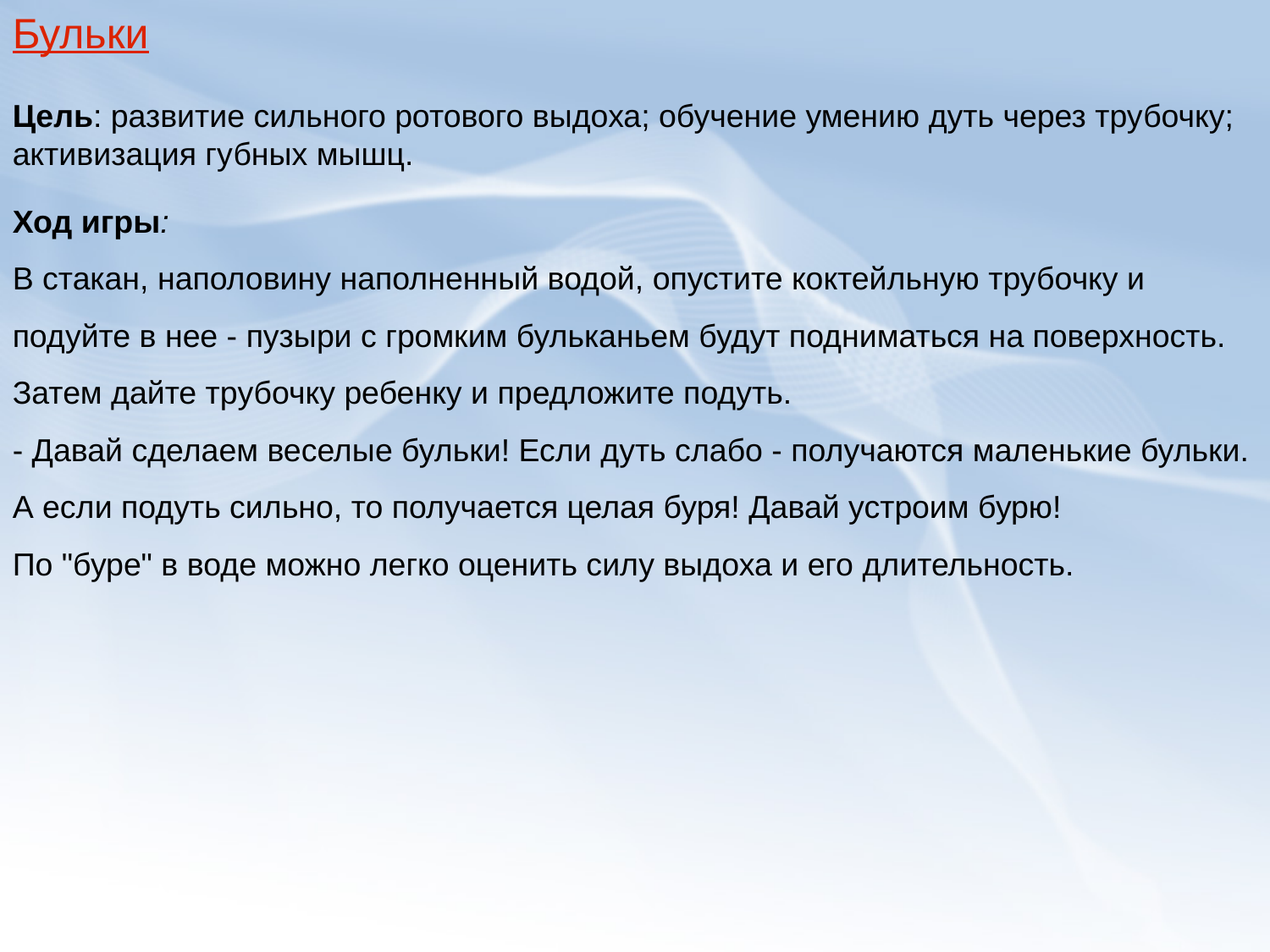

Бульки
Цель: развитие сильного ротового выдоха; обучение умению дуть через трубочку; активизация губных мышц.
Ход игры:
В стакан, наполовину наполненный водой, опустите коктейльную трубочку и подуйте в нее - пузыри с громким бульканьем будут подниматься на поверхность. Затем дайте трубочку ребенку и предложите подуть.
- Давай сделаем веселые бульки! Если дуть слабо - получаются маленькие бульки. А если подуть сильно, то получается целая буря! Давай устроим бурю!
По "буре" в воде можно легко оценить силу выдоха и его длительность.